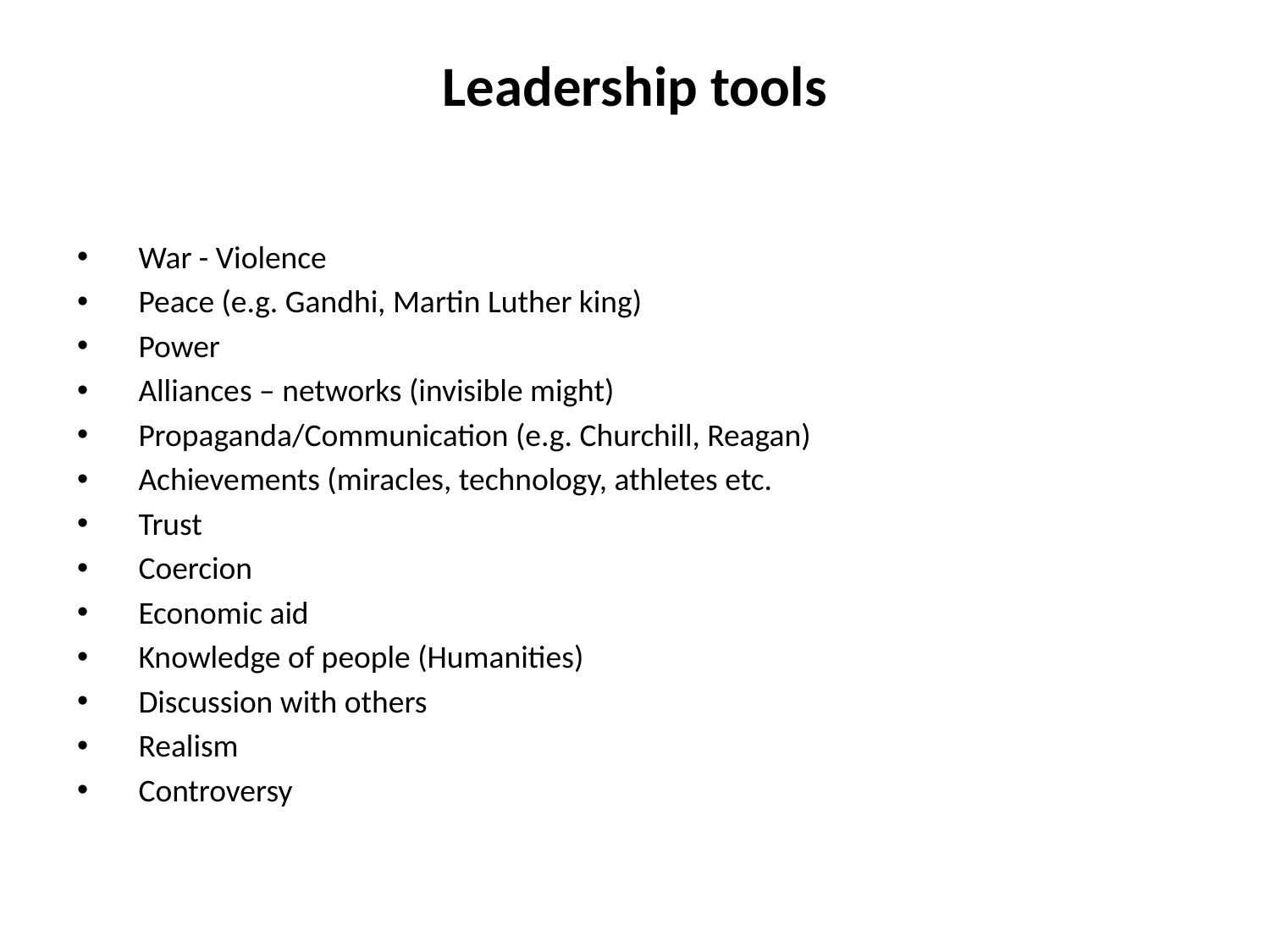

# Leadership tools

War - Violence
Peace (e.g. Gandhi, Martin Luther king)
Power
Alliances – networks (invisible might)
Propaganda/Communication (e.g. Churchill, Reagan)
Achievements (miracles, technology, athletes etc.
Trust
Coercion
Economic aid
Knowledge of people (Humanities)
Discussion with others
Realism
Controversy